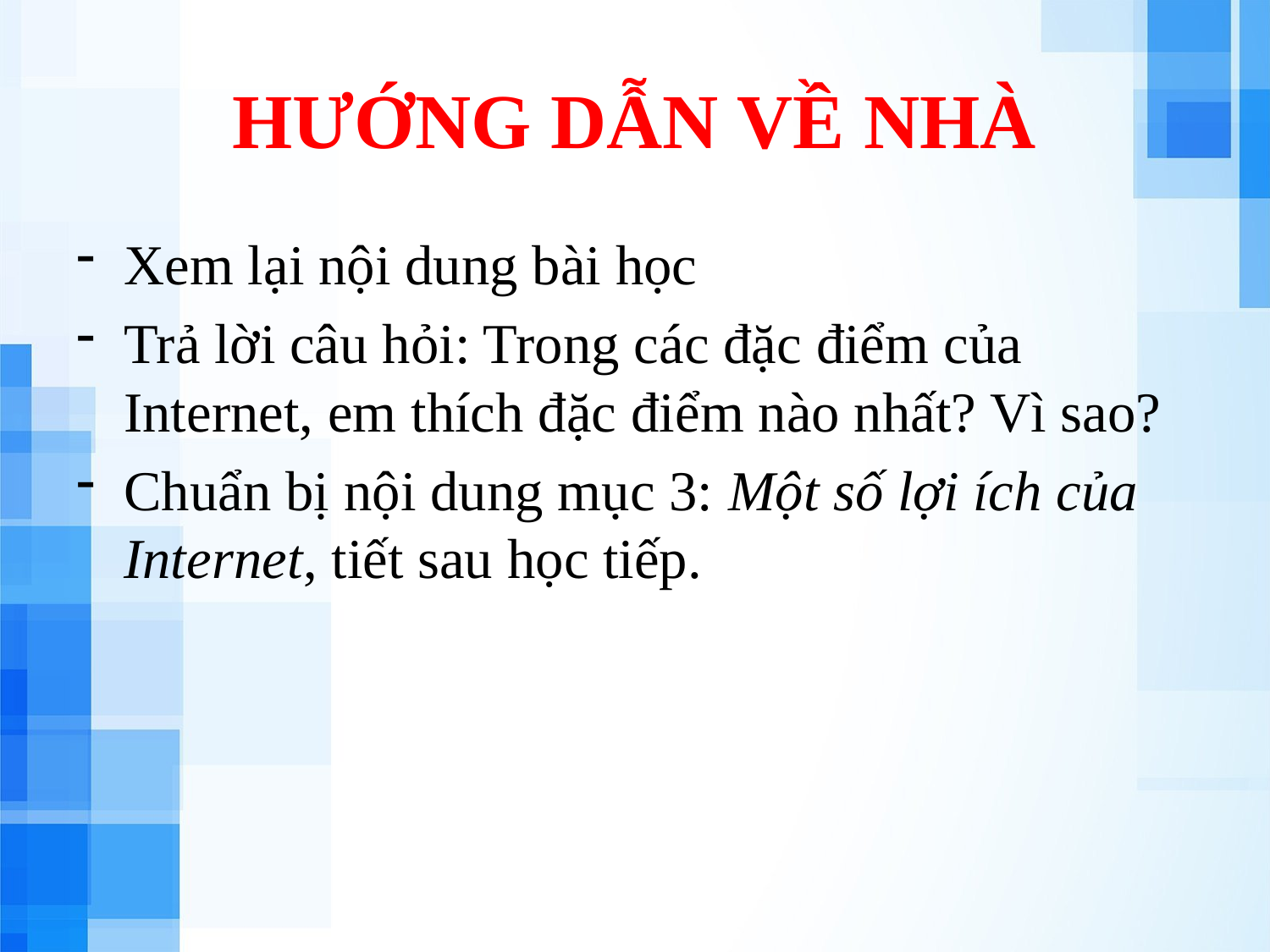

# HƯỚNG DẪN VỀ NHÀ
Xem lại nội dung bài học
Trả lời câu hỏi: Trong các đặc điểm của Internet, em thích đặc điểm nào nhất? Vì sao?
Chuẩn bị nội dung mục 3: Một số lợi ích của Internet, tiết sau học tiếp.